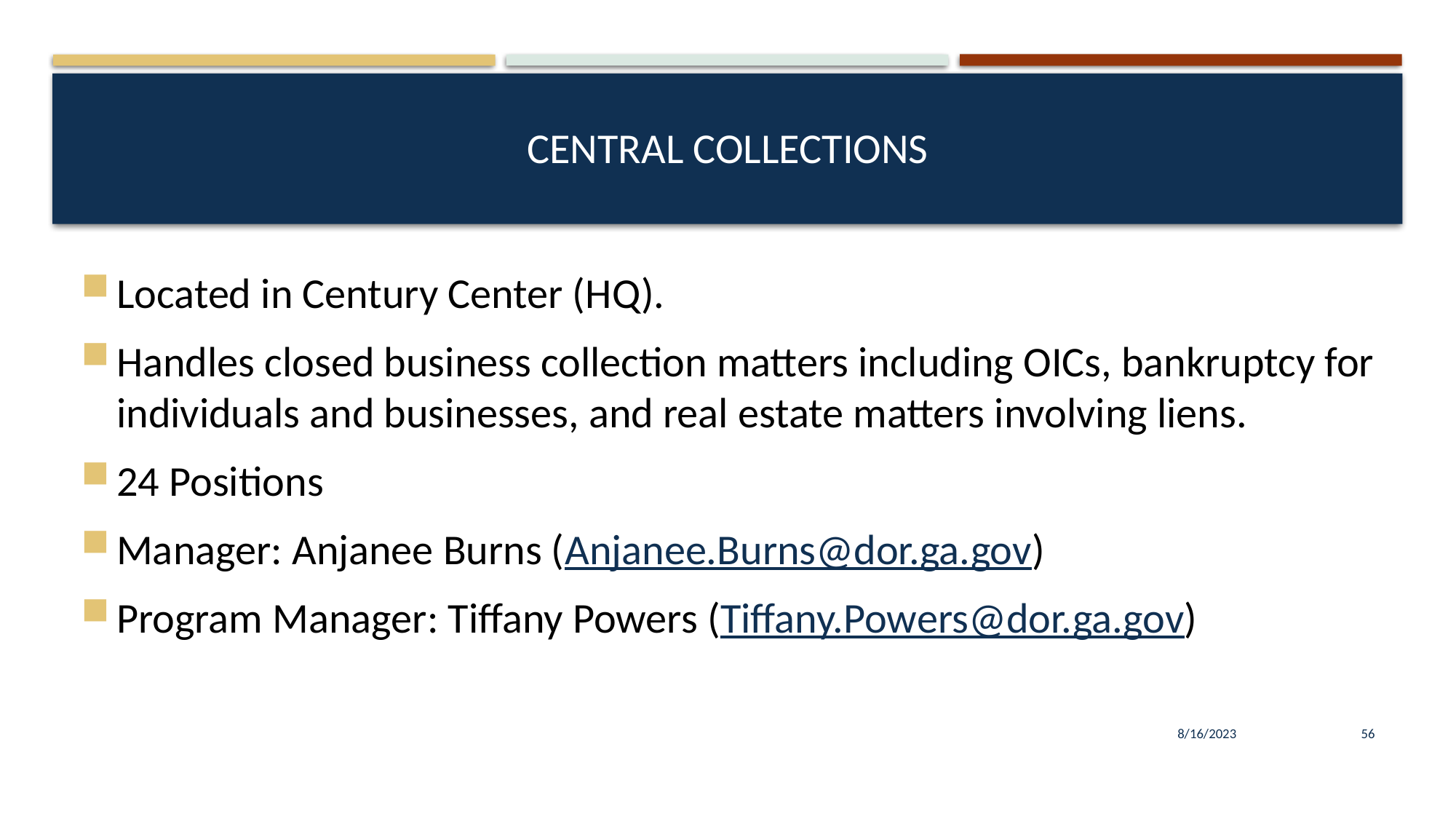

# Central Collections
Located in Century Center (HQ).
Handles closed business collection matters including OICs, bankruptcy for individuals and businesses, and real estate matters involving liens.
24 Positions
Manager: Anjanee Burns (Anjanee.Burns@dor.ga.gov)
Program Manager: Tiffany Powers (Tiffany.Powers@dor.ga.gov)

8/16/2023
56